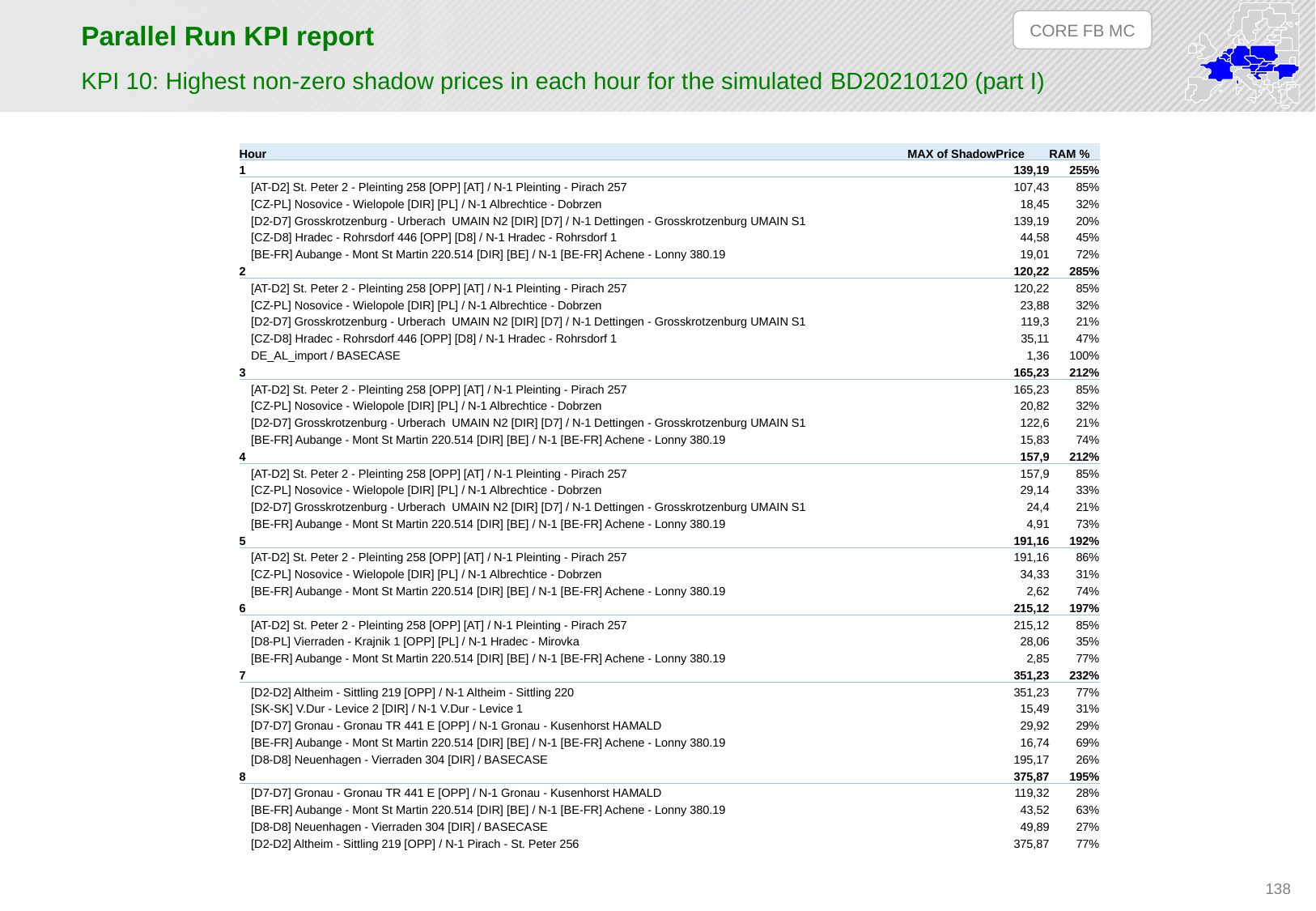

CORE FB MC
# Parallel Run KPI report
KPI 10: Highest non-zero shadow prices in each hour for the simulated BD20210120 (part I)

| Hour | MAX of ShadowPrice | RAM % |
| --- | --- | --- |
| 1 | 139,19 | 255% |
| [AT-D2] St. Peter 2 - Pleinting 258 [OPP] [AT] / N-1 Pleinting - Pirach 257 | 107,43 | 85% |
| [CZ-PL] Nosovice - Wielopole [DIR] [PL] / N-1 Albrechtice - Dobrzen | 18,45 | 32% |
| [D2-D7] Grosskrotzenburg - Urberach UMAIN N2 [DIR] [D7] / N-1 Dettingen - Grosskrotzenburg UMAIN S1 | 139,19 | 20% |
| [CZ-D8] Hradec - Rohrsdorf 446 [OPP] [D8] / N-1 Hradec - Rohrsdorf 1 | 44,58 | 45% |
| [BE-FR] Aubange - Mont St Martin 220.514 [DIR] [BE] / N-1 [BE-FR] Achene - Lonny 380.19 | 19,01 | 72% |
| 2 | 120,22 | 285% |
| [AT-D2] St. Peter 2 - Pleinting 258 [OPP] [AT] / N-1 Pleinting - Pirach 257 | 120,22 | 85% |
| [CZ-PL] Nosovice - Wielopole [DIR] [PL] / N-1 Albrechtice - Dobrzen | 23,88 | 32% |
| [D2-D7] Grosskrotzenburg - Urberach UMAIN N2 [DIR] [D7] / N-1 Dettingen - Grosskrotzenburg UMAIN S1 | 119,3 | 21% |
| [CZ-D8] Hradec - Rohrsdorf 446 [OPP] [D8] / N-1 Hradec - Rohrsdorf 1 | 35,11 | 47% |
| DE\_AL\_import / BASECASE | 1,36 | 100% |
| 3 | 165,23 | 212% |
| [AT-D2] St. Peter 2 - Pleinting 258 [OPP] [AT] / N-1 Pleinting - Pirach 257 | 165,23 | 85% |
| [CZ-PL] Nosovice - Wielopole [DIR] [PL] / N-1 Albrechtice - Dobrzen | 20,82 | 32% |
| [D2-D7] Grosskrotzenburg - Urberach UMAIN N2 [DIR] [D7] / N-1 Dettingen - Grosskrotzenburg UMAIN S1 | 122,6 | 21% |
| [BE-FR] Aubange - Mont St Martin 220.514 [DIR] [BE] / N-1 [BE-FR] Achene - Lonny 380.19 | 15,83 | 74% |
| 4 | 157,9 | 212% |
| [AT-D2] St. Peter 2 - Pleinting 258 [OPP] [AT] / N-1 Pleinting - Pirach 257 | 157,9 | 85% |
| [CZ-PL] Nosovice - Wielopole [DIR] [PL] / N-1 Albrechtice - Dobrzen | 29,14 | 33% |
| [D2-D7] Grosskrotzenburg - Urberach UMAIN N2 [DIR] [D7] / N-1 Dettingen - Grosskrotzenburg UMAIN S1 | 24,4 | 21% |
| [BE-FR] Aubange - Mont St Martin 220.514 [DIR] [BE] / N-1 [BE-FR] Achene - Lonny 380.19 | 4,91 | 73% |
| 5 | 191,16 | 192% |
| [AT-D2] St. Peter 2 - Pleinting 258 [OPP] [AT] / N-1 Pleinting - Pirach 257 | 191,16 | 86% |
| [CZ-PL] Nosovice - Wielopole [DIR] [PL] / N-1 Albrechtice - Dobrzen | 34,33 | 31% |
| [BE-FR] Aubange - Mont St Martin 220.514 [DIR] [BE] / N-1 [BE-FR] Achene - Lonny 380.19 | 2,62 | 74% |
| 6 | 215,12 | 197% |
| [AT-D2] St. Peter 2 - Pleinting 258 [OPP] [AT] / N-1 Pleinting - Pirach 257 | 215,12 | 85% |
| [D8-PL] Vierraden - Krajnik 1 [OPP] [PL] / N-1 Hradec - Mirovka | 28,06 | 35% |
| [BE-FR] Aubange - Mont St Martin 220.514 [DIR] [BE] / N-1 [BE-FR] Achene - Lonny 380.19 | 2,85 | 77% |
| 7 | 351,23 | 232% |
| [D2-D2] Altheim - Sittling 219 [OPP] / N-1 Altheim - Sittling 220 | 351,23 | 77% |
| [SK-SK] V.Dur - Levice 2 [DIR] / N-1 V.Dur - Levice 1 | 15,49 | 31% |
| [D7-D7] Gronau - Gronau TR 441 E [OPP] / N-1 Gronau - Kusenhorst HAMALD | 29,92 | 29% |
| [BE-FR] Aubange - Mont St Martin 220.514 [DIR] [BE] / N-1 [BE-FR] Achene - Lonny 380.19 | 16,74 | 69% |
| [D8-D8] Neuenhagen - Vierraden 304 [DIR] / BASECASE | 195,17 | 26% |
| 8 | 375,87 | 195% |
| [D7-D7] Gronau - Gronau TR 441 E [OPP] / N-1 Gronau - Kusenhorst HAMALD | 119,32 | 28% |
| [BE-FR] Aubange - Mont St Martin 220.514 [DIR] [BE] / N-1 [BE-FR] Achene - Lonny 380.19 | 43,52 | 63% |
| [D8-D8] Neuenhagen - Vierraden 304 [DIR] / BASECASE | 49,89 | 27% |
| [D2-D2] Altheim - Sittling 219 [OPP] / N-1 Pirach - St. Peter 256 | 375,87 | 77% |

138